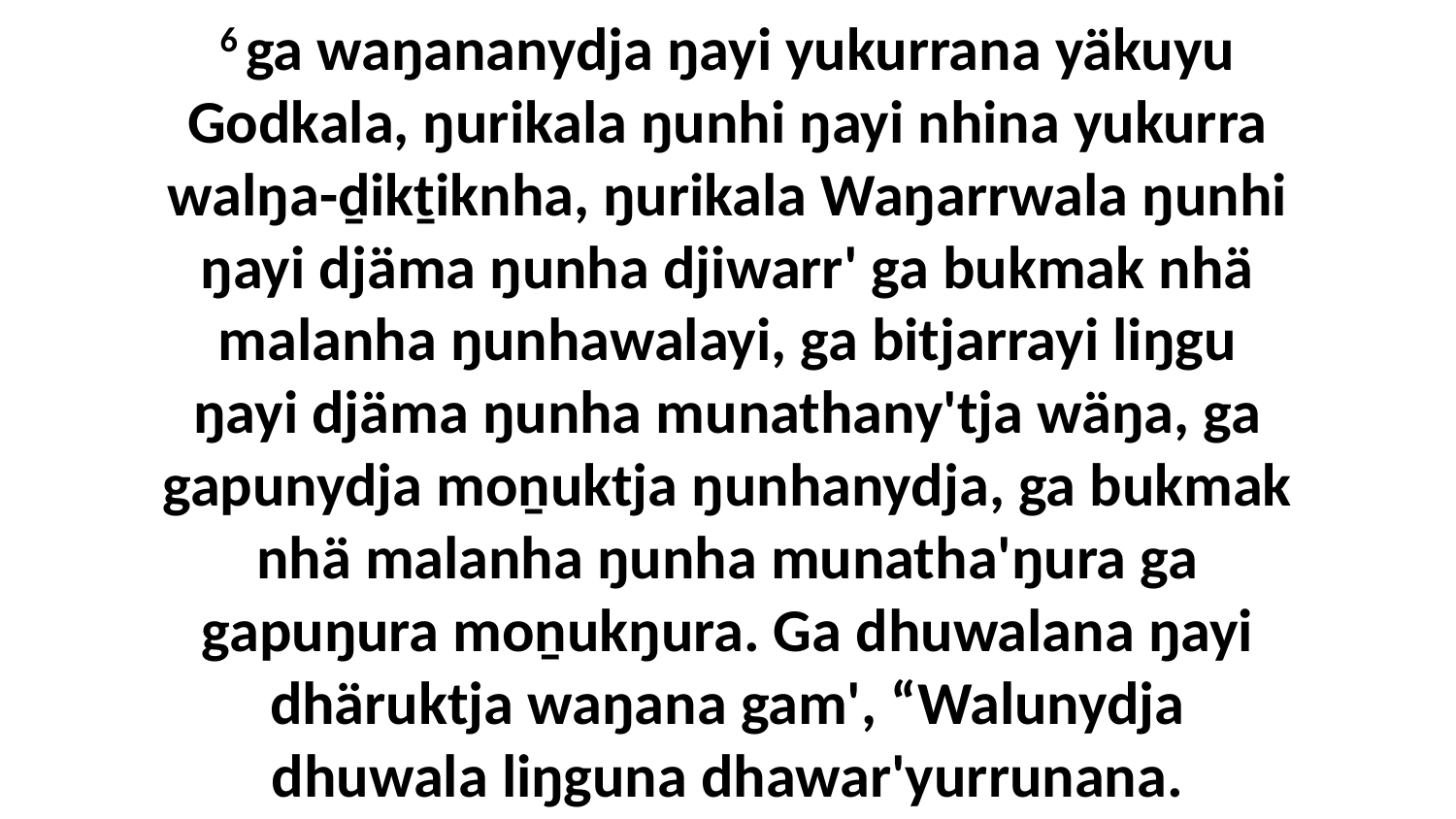

6 ga waŋananydja ŋayi yukurrana yäkuyu Godkala, ŋurikala ŋunhi ŋayi nhina yukurra walŋa-ḏikṯiknha, ŋurikala Waŋarrwala ŋunhi ŋayi djäma ŋunha djiwarr' ga bukmak nhä malanha ŋunhawalayi, ga bitjarrayi liŋgu ŋayi djäma ŋunha munathany'tja wäŋa, ga gapunydja moṉuktja ŋunhanydja, ga bukmak nhä malanha ŋunha munatha'ŋura ga gapuŋura moṉukŋura. Ga dhuwalana ŋayi dhäruktja waŋana gam', “Walunydja dhuwala liŋguna dhawar'yurrunana.